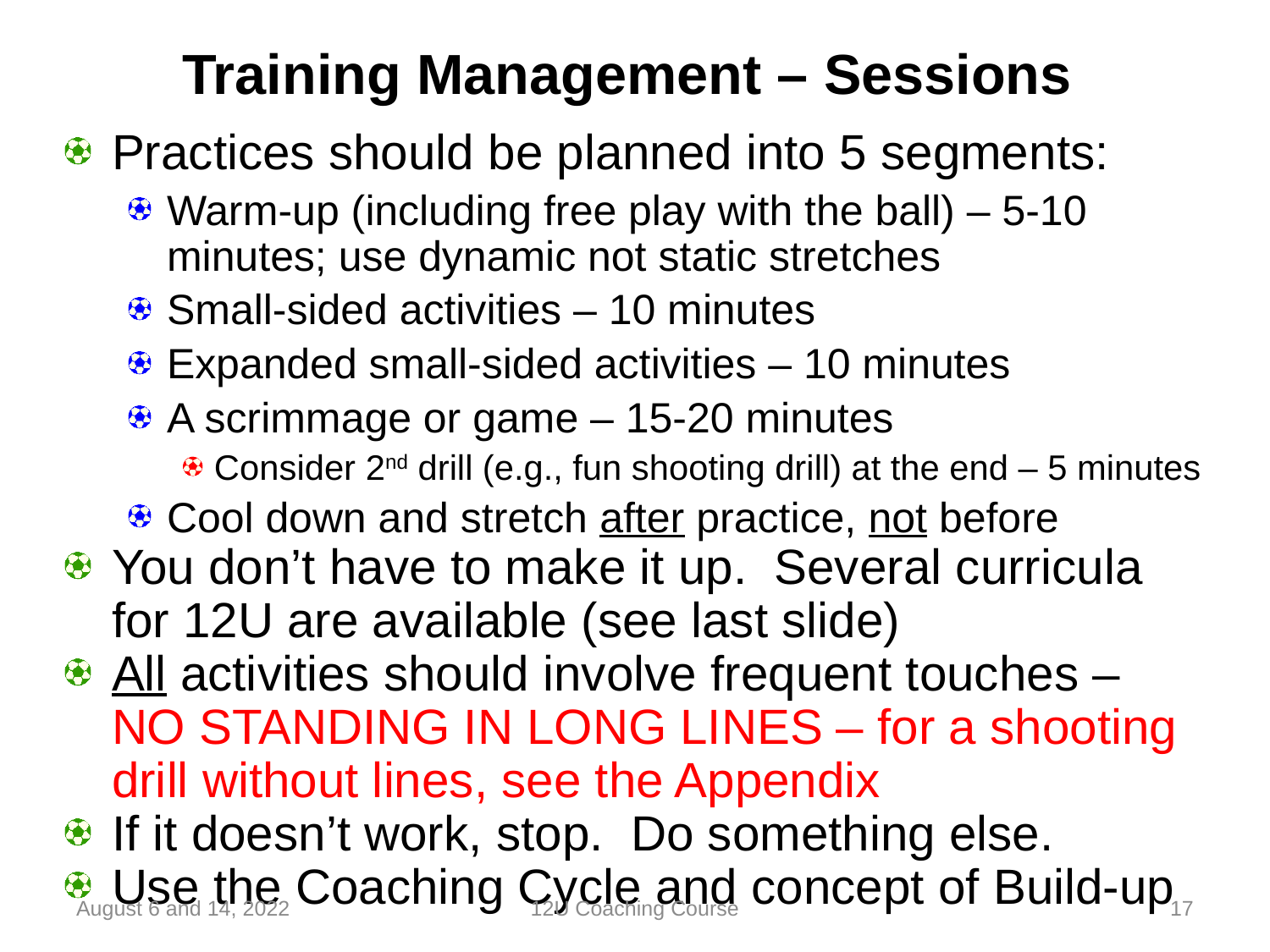

# Training Management – Sessions
Practices should be planned into 5 segments:
Warm-up (including free play with the ball) – 5-10 minutes; use dynamic not static stretches
Small-sided activities – 10 minutes
Expanded small-sided activities – 10 minutes
A scrimmage or game – 15-20 minutes
Consider 2nd drill (e.g., fun shooting drill) at the end – 5 minutes
Cool down and stretch after practice, not before
You don’t have to make it up.  Several curricula for 12U are available (see last slide)
All activities should involve frequent touches – NO STANDING IN LONG LINES – for a shooting drill without lines, see the Appendix
If it doesn’t work, stop.  Do something else.
Use the Coaching Cycle and concept of Build-up
August 6 and 14, 2022
12U Coaching Course
17